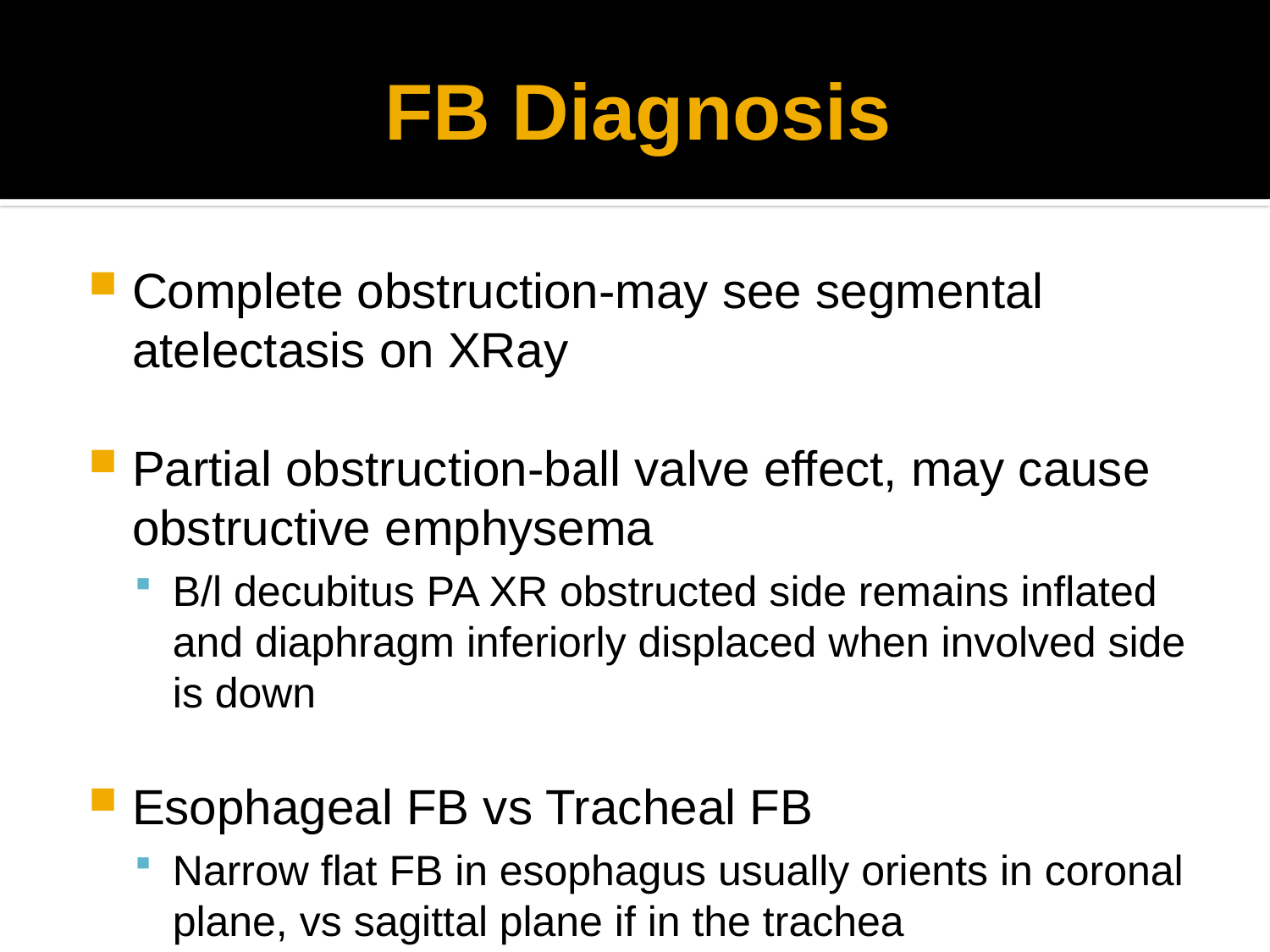

# FB Diagnosis
Complete obstruction-may see segmental atelectasis on XRay

Partial obstruction-ball valve effect, may cause obstructive emphysema
B/l decubitus PA XR obstructed side remains inflated and diaphragm inferiorly displaced when involved side is down

Esophageal FB vs Tracheal FB
Narrow flat FB in esophagus usually orients in coronal plane, vs sagittal plane if in the trachea